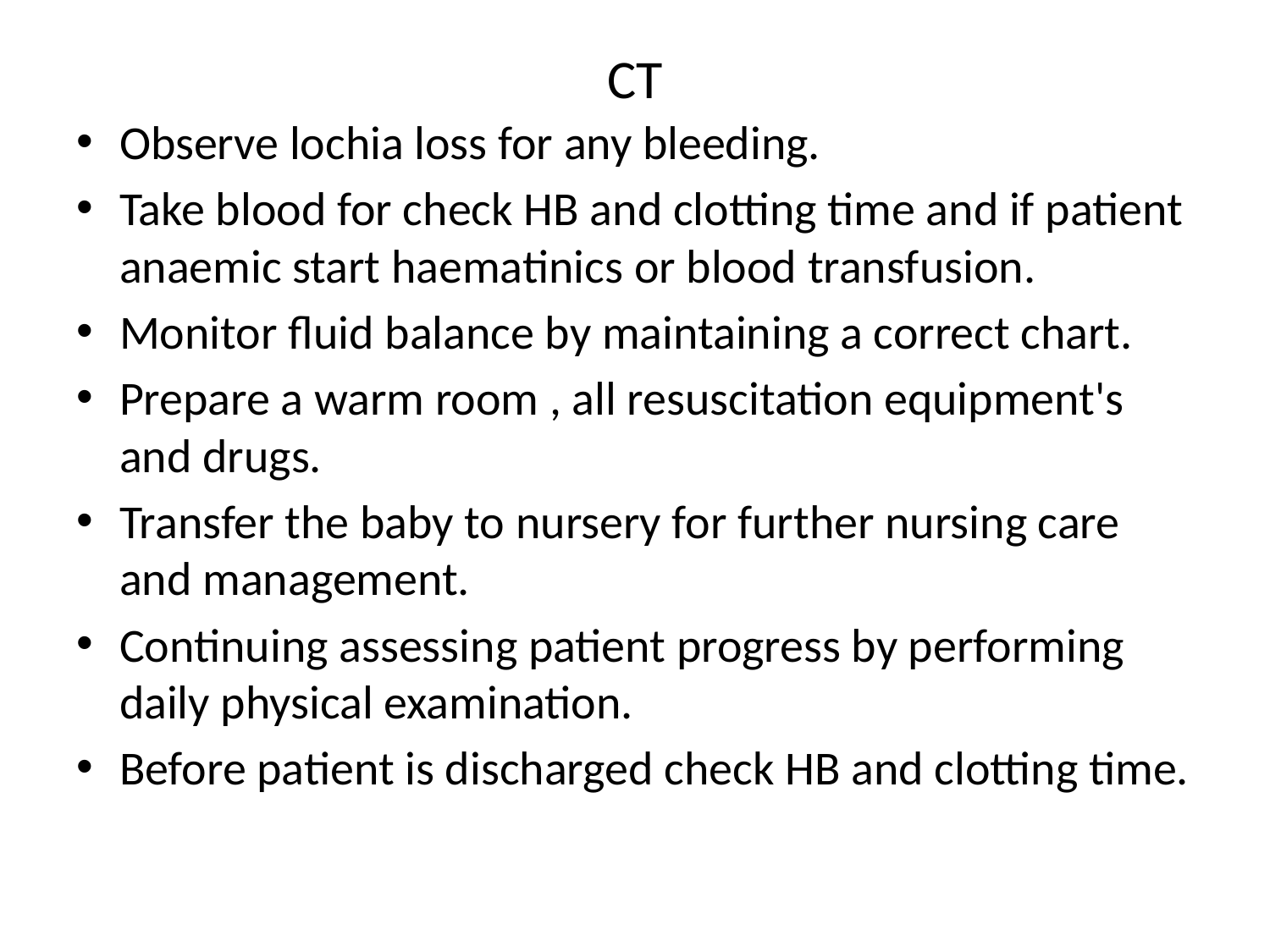

# CT
Observe lochia loss for any bleeding.
Take blood for check HB and clotting time and if patient anaemic start haematinics or blood transfusion.
Monitor fluid balance by maintaining a correct chart.
Prepare a warm room , all resuscitation equipment's and drugs.
Transfer the baby to nursery for further nursing care and management.
Continuing assessing patient progress by performing daily physical examination.
Before patient is discharged check HB and clotting time.